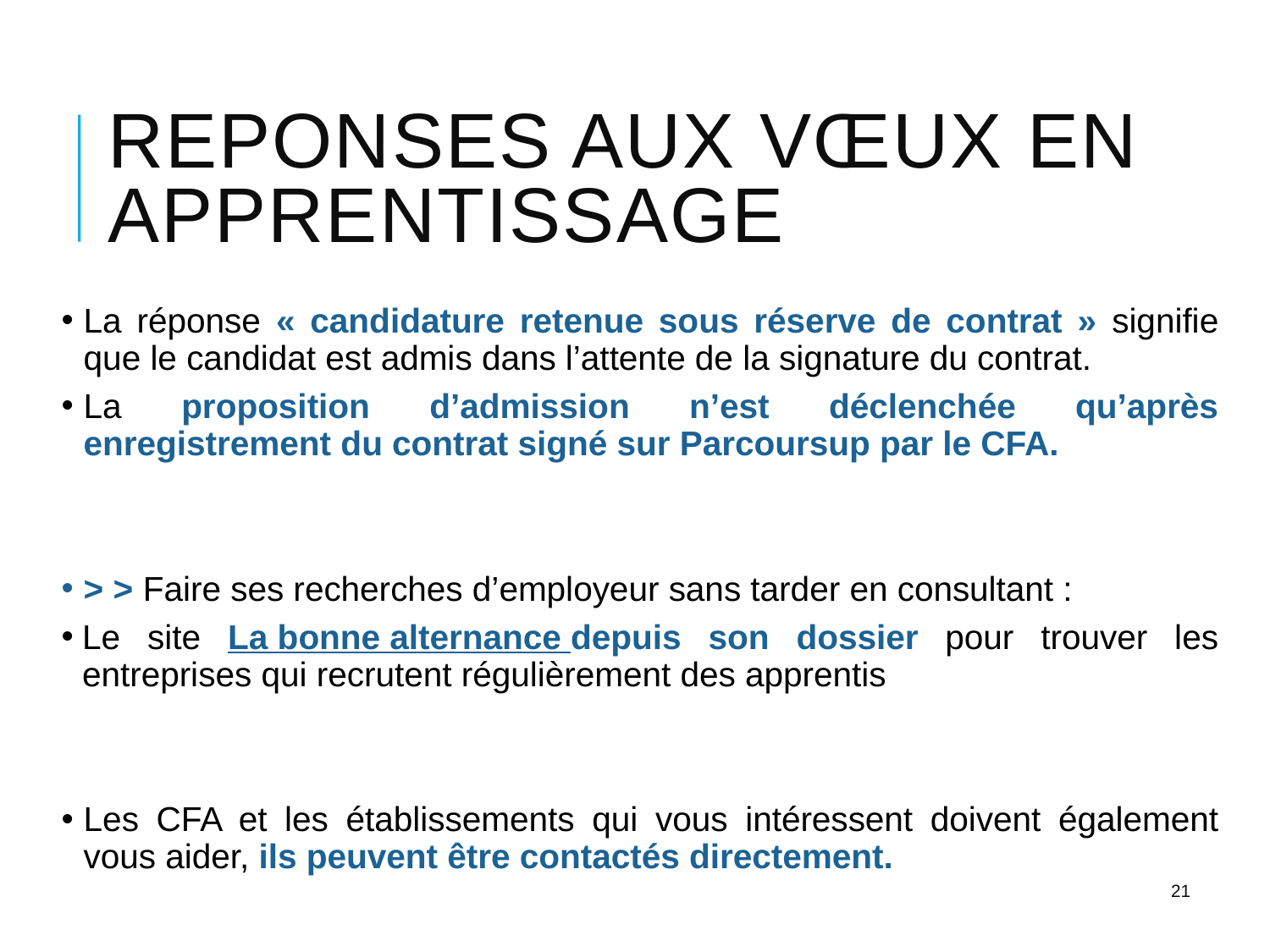

# REPONSES AUX VŒUX EN APPRENTISSAGE
La réponse « candidature retenue sous réserve de contrat » signifie que le candidat est admis dans l’attente de la signature du contrat.
La proposition d’admission n’est déclenchée qu’après enregistrement du contrat signé sur Parcoursup par le CFA.

> > Faire ses recherches d’employeur sans tarder en consultant :
Le site La bonne alternance depuis son dossier pour trouver les entreprises qui recrutent régulièrement des apprentis

Les CFA et les établissements qui vous intéressent doivent également vous aider, ils peuvent être contactés directement.

21